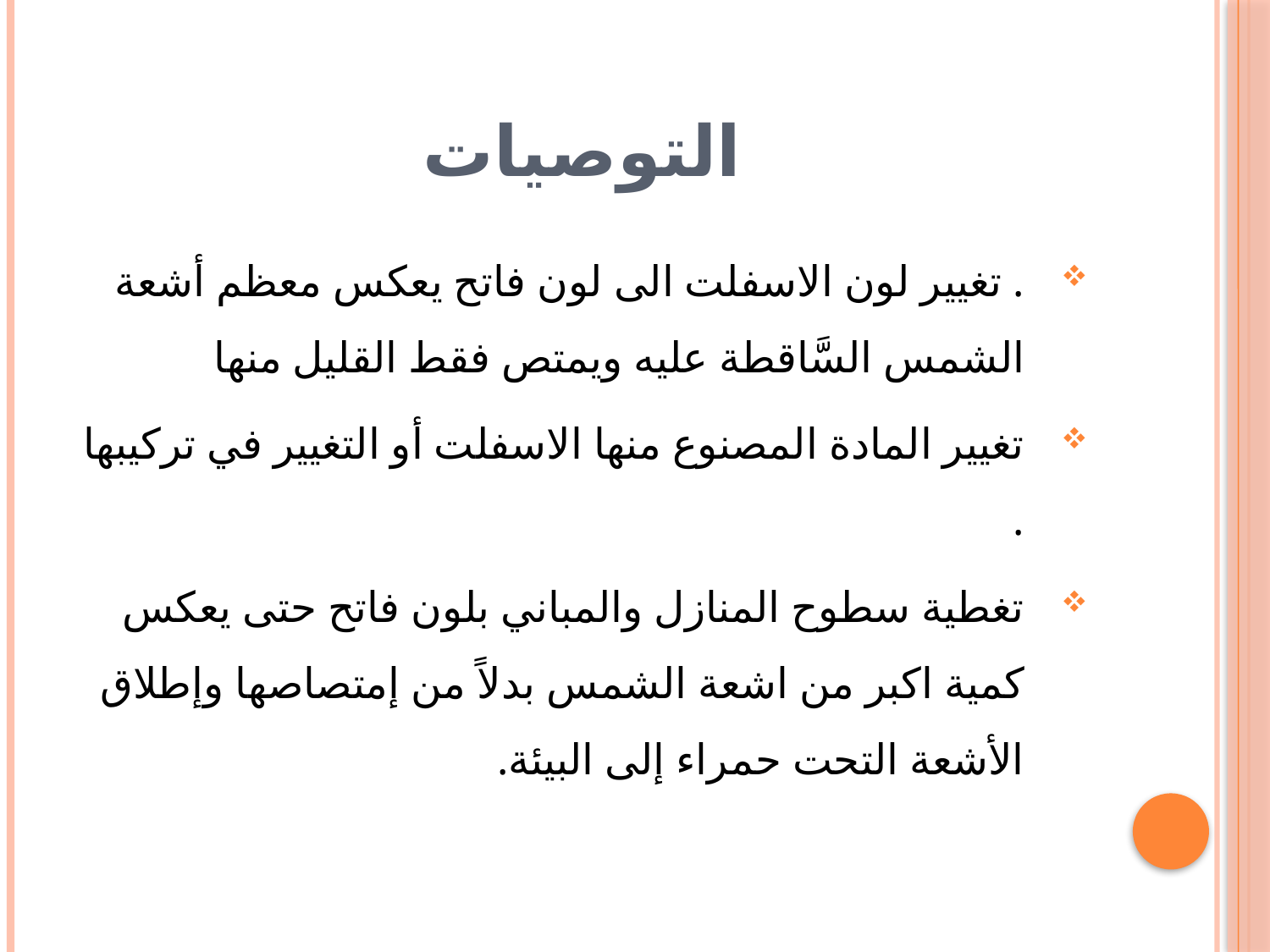

# التوصيات
. تغيير لون الاسفلت الى لون فاتح يعكس معظم أشعة الشمس السَّاقطة عليه ويمتص فقط القليل منها
تغيير المادة المصنوع منها الاسفلت أو التغيير في تركيبها .
تغطية سطوح المنازل والمباني بلون فاتح حتى يعكس كمية اكبر من اشعة الشمس بدلاً من إمتصاصها وإطلاق الأشعة التحت حمراء إلى البيئة.